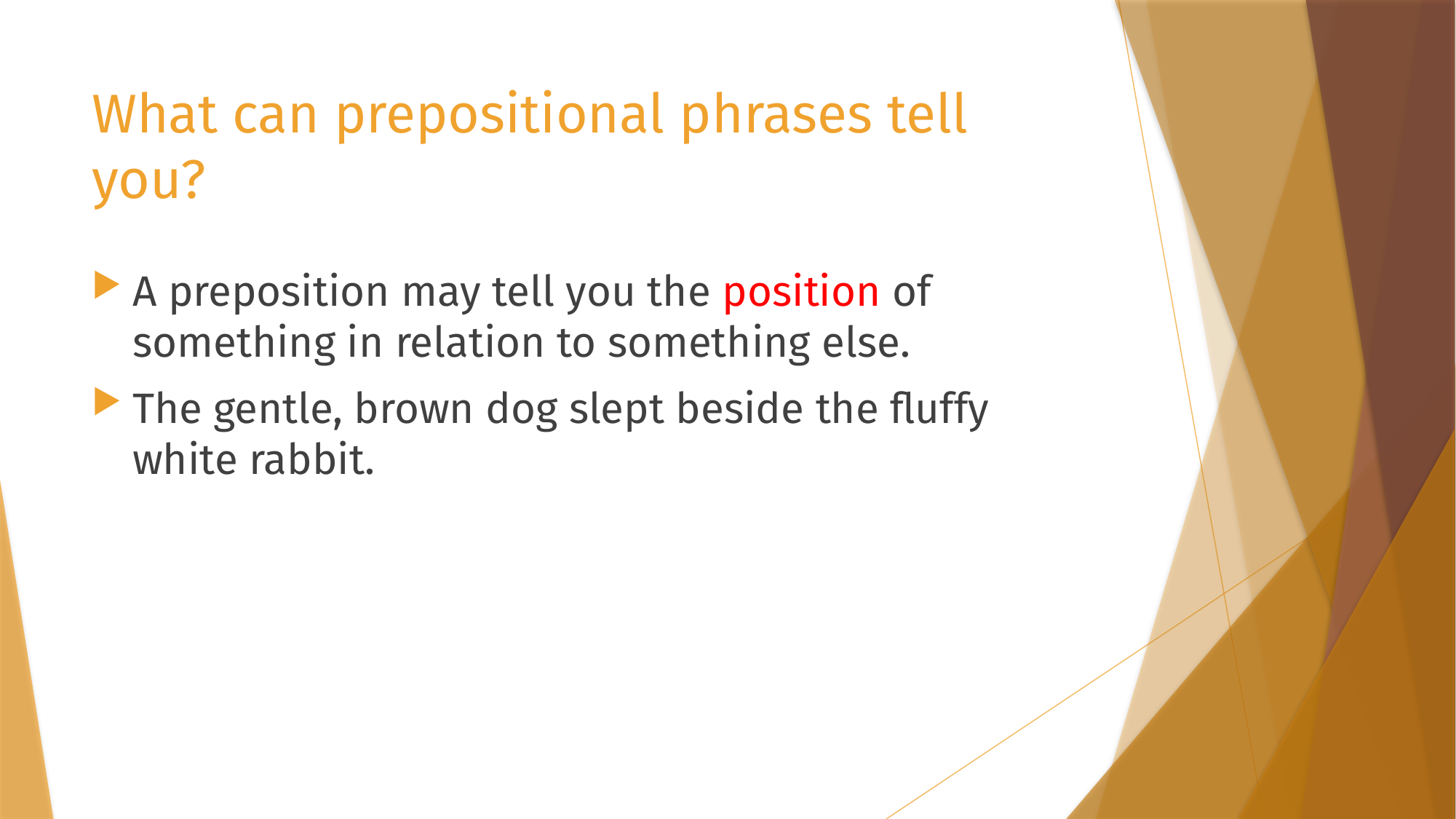

# What can prepositional phrases tell you?
A preposition may tell you the position of something in relation to something else.
The gentle, brown dog slept beside the fluffy white rabbit.